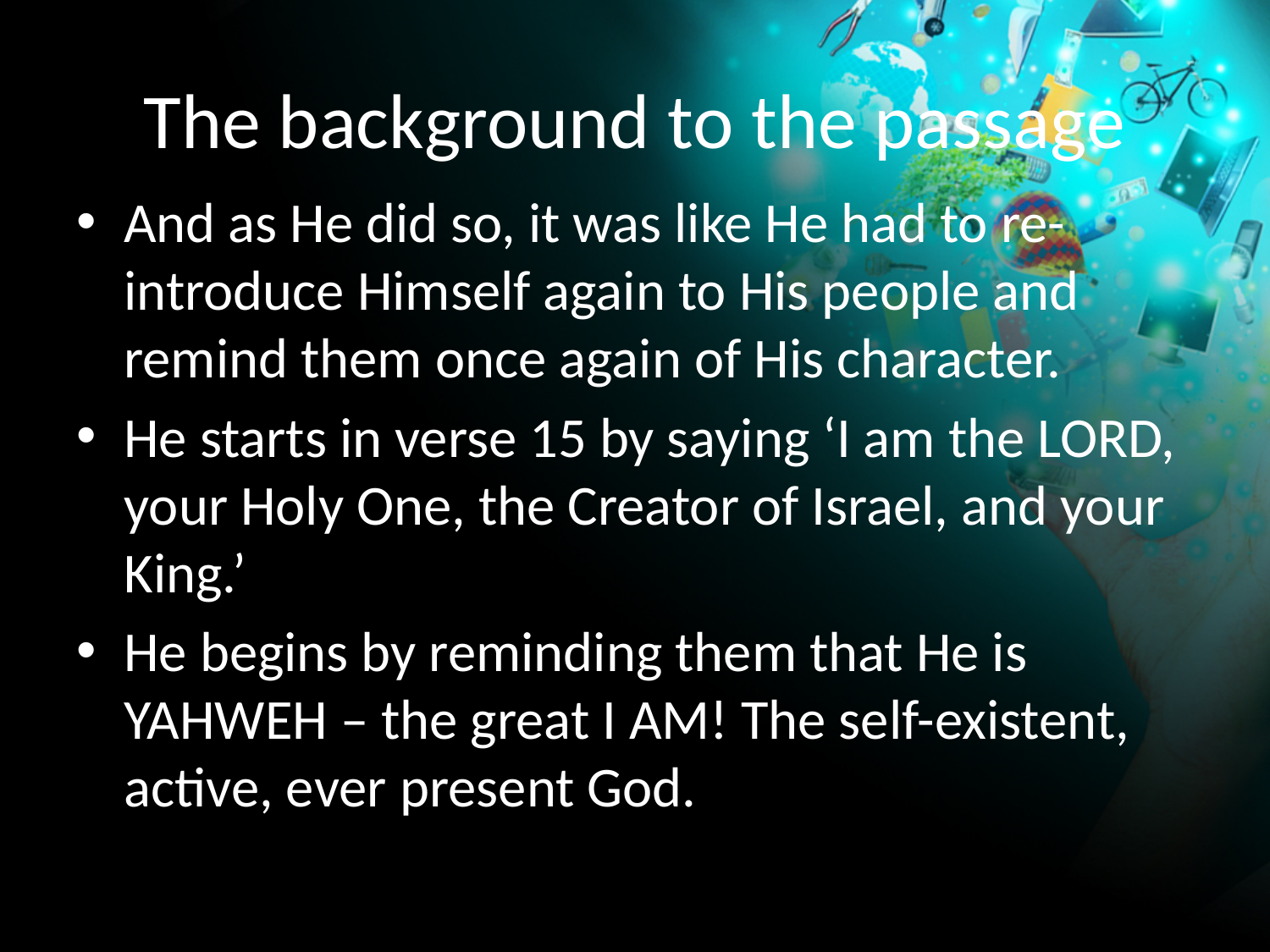

# The background to the passage
And as He did so, it was like He had to re-introduce Himself again to His people and remind them once again of His character.
He starts in verse 15 by saying ‘I am the LORD, your Holy One, the Creator of Israel, and your King.’
He begins by reminding them that He is YAHWEH – the great I AM! The self-existent, active, ever present God.